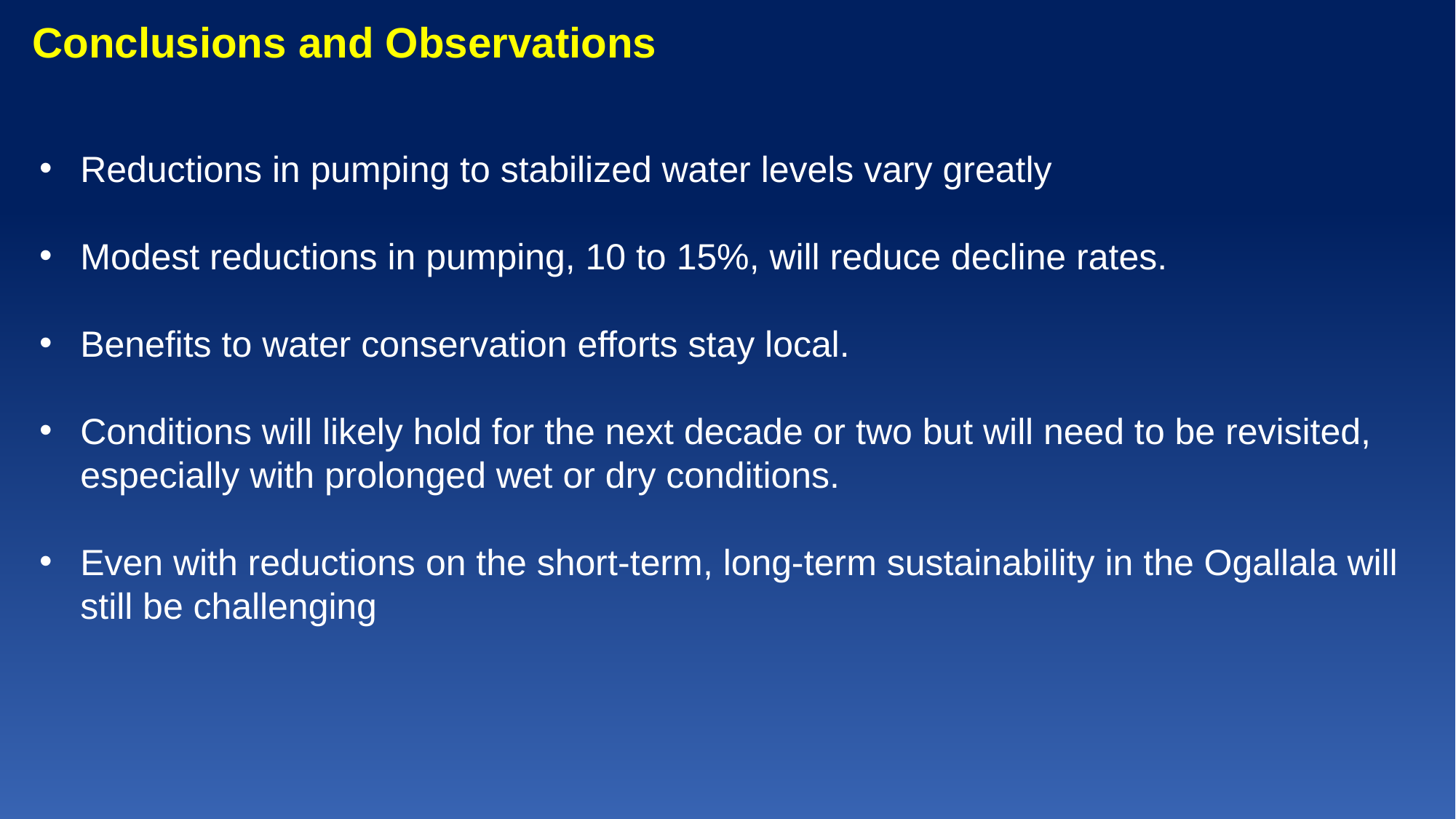

Conclusions and Observations
Reductions in pumping to stabilized water levels vary greatly

Modest reductions in pumping, 10 to 15%, will reduce decline rates.

Benefits to water conservation efforts stay local.

Conditions will likely hold for the next decade or two but will need to be revisited, especially with prolonged wet or dry conditions.

Even with reductions on the short-term, long-term sustainability in the Ogallala will still be challenging